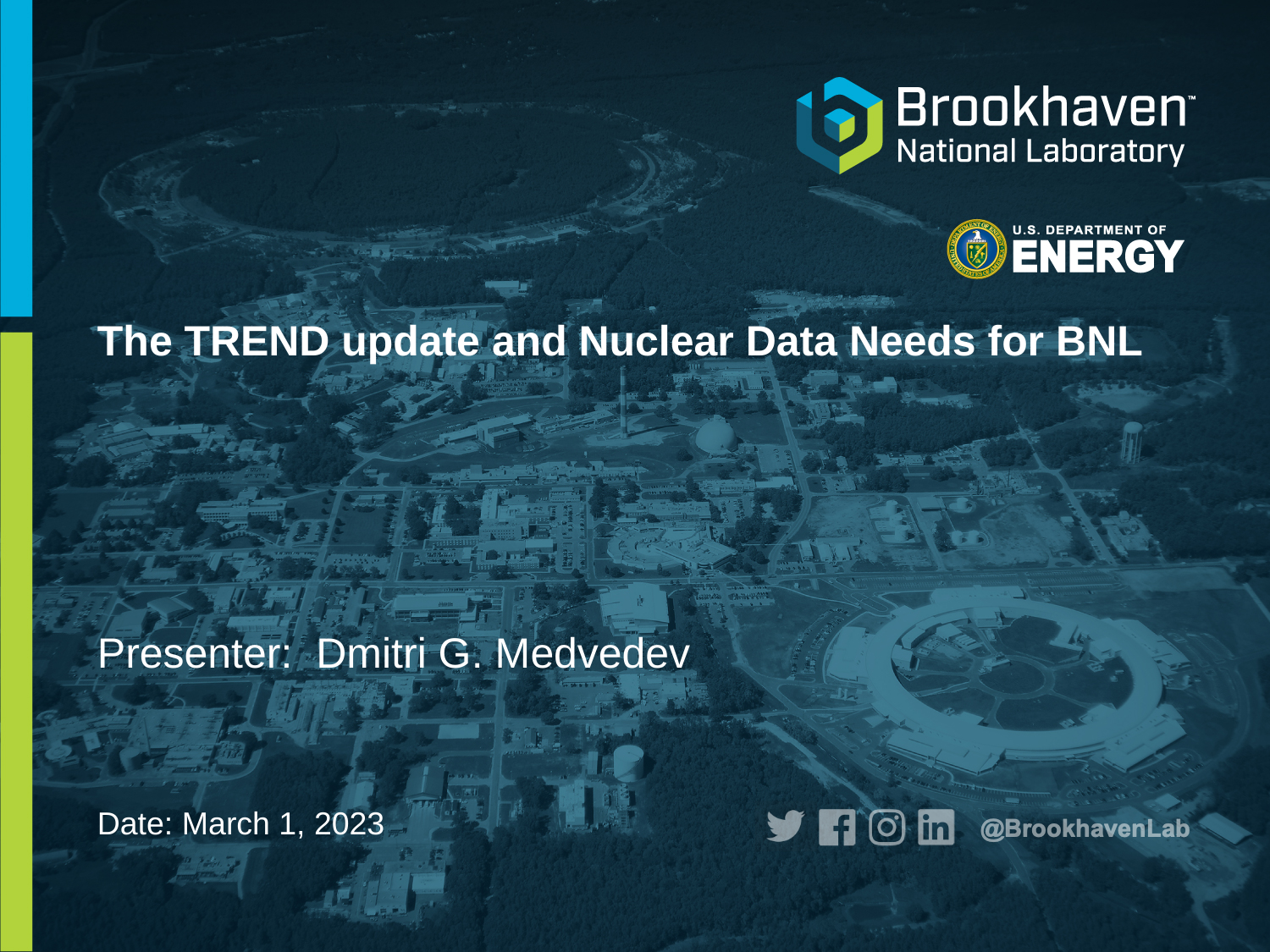

# The TREND update and Nuclear Data Needs for BNL
Presenter:  Dmitri G. Medvedev

Date: March 1, 2023